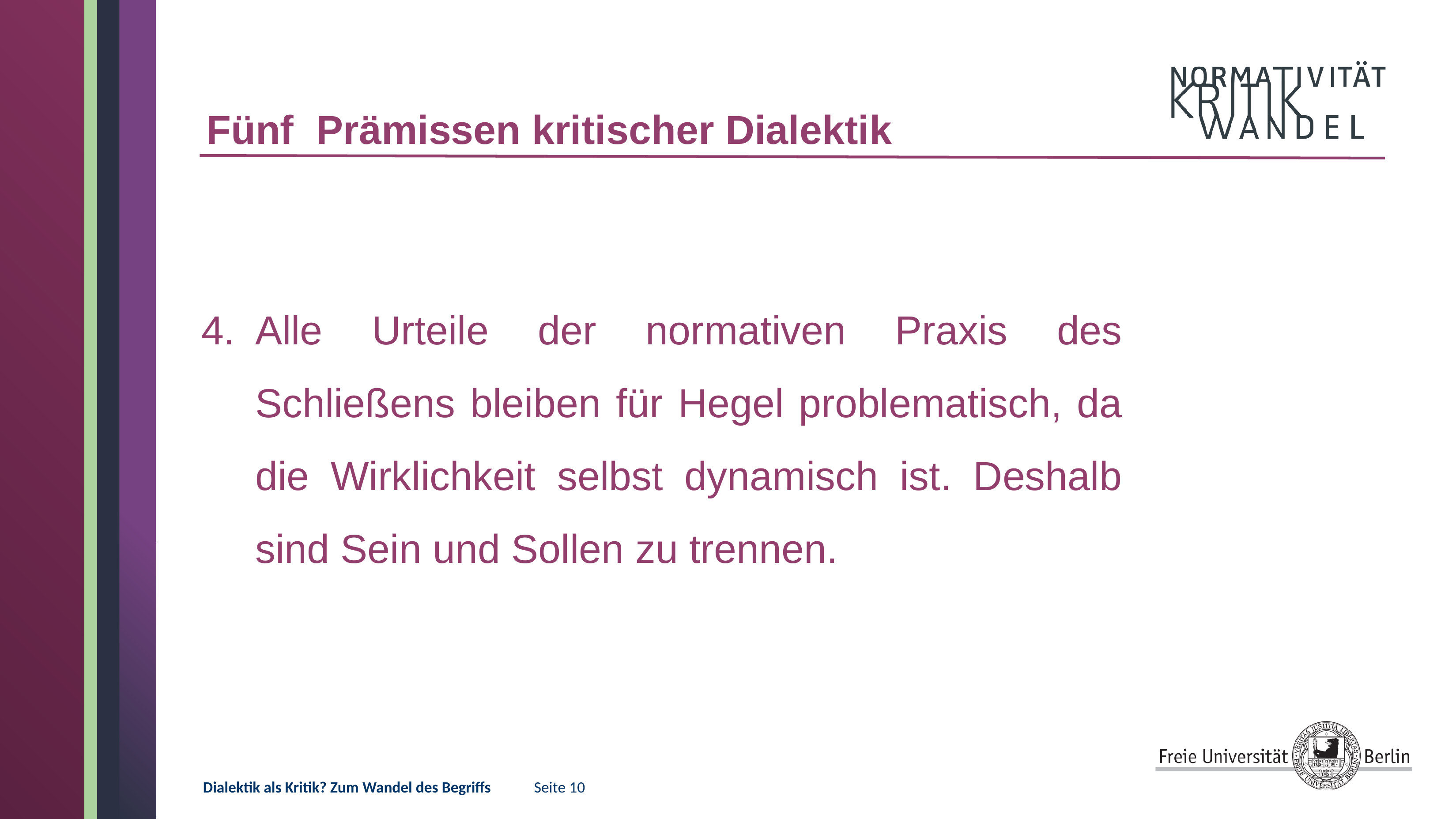

# Fünf  Prämissen kritischer Dialektik
Alle Urteile der normativen Praxis des Schließens bleiben für Hegel problematisch, da die Wirklichkeit selbst dynamisch ist. Deshalb sind Sein und Sollen zu trennen.

Dialektik als Kritik? Zum Wandel des Begriffs 	Seite 10